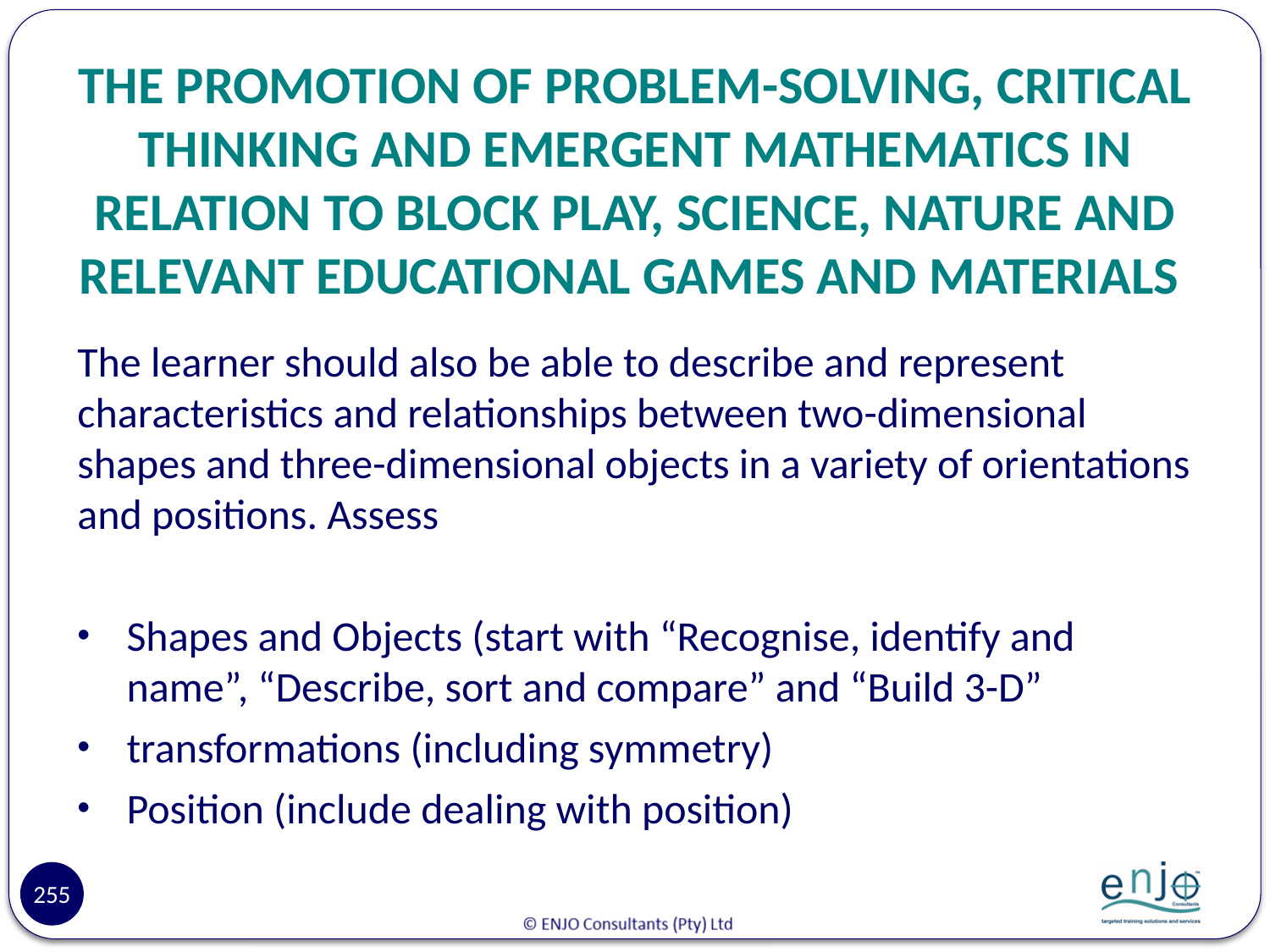

# THE PROMOTION OF PROBLEM-SOLVING, CRITICAL THINKING AND EMERGENT MATHEMATICS IN RELATION TO BLOCK PLAY, SCIENCE, NATURE AND RELEVANT EDUCATIONAL GAMES AND MATERIALS
The learner should also be able to describe and represent characteristics and relationships between two-dimensional shapes and three-dimensional objects in a variety of orientations and positions. Assess

Shapes and Objects (start with “Recognise, identify and name”, “Describe, sort and compare” and “Build 3-D”
transformations (including symmetry)
Position (include dealing with position)

255